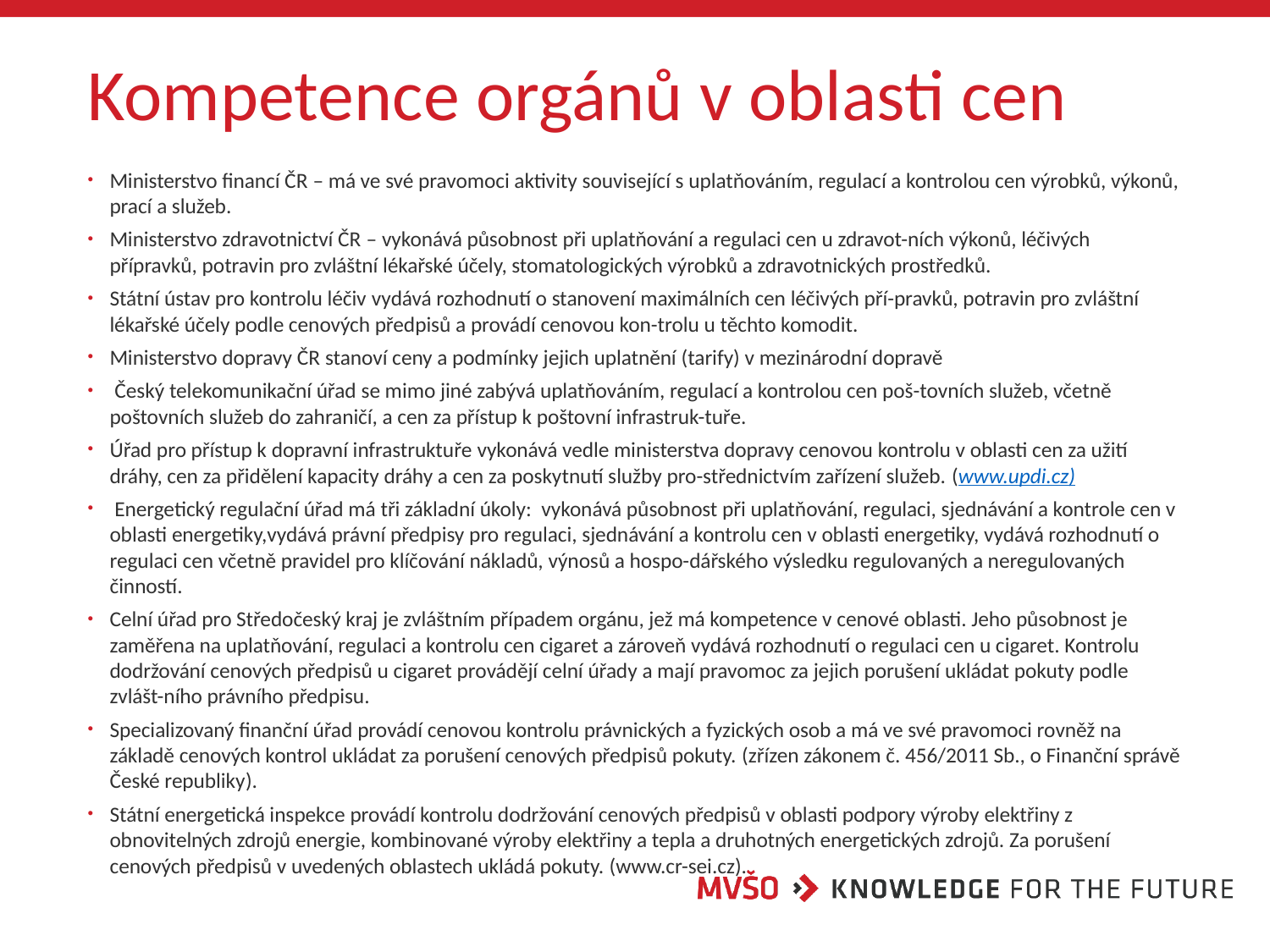

# Kompetence orgánů v oblasti cen

Ministerstvo financí ČR – má ve své pravomoci aktivity související s uplatňováním, regulací a kontrolou cen výrobků, výkonů, prací a služeb.
Ministerstvo zdravotnictví ČR – vykonává působnost při uplatňování a regulaci cen u zdravot-ních výkonů, léčivých přípravků, potravin pro zvláštní lékařské účely, stomatologických výrobků a zdravotnických prostředků.
Státní ústav pro kontrolu léčiv vydává rozhodnutí o stanovení maximálních cen léčivých pří-pravků, potravin pro zvláštní lékařské účely podle cenových předpisů a provádí cenovou kon-trolu u těchto komodit.
Ministerstvo dopravy ČR stanoví ceny a podmínky jejich uplatnění (tarify) v mezinárodní dopravě
 Český telekomunikační úřad se mimo jiné zabývá uplatňováním, regulací a kontrolou cen poš-tovních služeb, včetně poštovních služeb do zahraničí, a cen za přístup k poštovní infrastruk-tuře.
Úřad pro přístup k dopravní infrastruktuře vykonává vedle ministerstva dopravy cenovou kontrolu v oblasti cen za užití dráhy, cen za přidělení kapacity dráhy a cen za poskytnutí služby pro-střednictvím zařízení služeb. (www.updi.cz)
 Energetický regulační úřad má tři základní úkoly:  vykonává působnost při uplatňování, regulaci, sjednávání a kontrole cen v oblasti energetiky,vydává právní předpisy pro regulaci, sjednávání a kontrolu cen v oblasti energetiky, vydává rozhodnutí o regulaci cen včetně pravidel pro klíčování nákladů, výnosů a hospo-dářského výsledku regulovaných a neregulovaných činností.
Celní úřad pro Středočeský kraj je zvláštním případem orgánu, jež má kompetence v cenové oblasti. Jeho působnost je zaměřena na uplatňování, regulaci a kontrolu cen cigaret a zároveň vydává rozhodnutí o regulaci cen u cigaret. Kontrolu dodržování cenových předpisů u cigaret provádějí celní úřady a mají pravomoc za jejich porušení ukládat pokuty podle zvlášt-ního právního předpisu.
Specializovaný finanční úřad provádí cenovou kontrolu právnických a fyzických osob a má ve své pravomoci rovněž na základě cenových kontrol ukládat za porušení cenových předpisů pokuty. (zřízen zákonem č. 456/2011 Sb., o Finanční správě České republiky).
Státní energetická inspekce provádí kontrolu dodržování cenových předpisů v oblasti podpory výroby elektřiny z obnovitelných zdrojů energie, kombinované výroby elektřiny a tepla a druhotných energetických zdrojů. Za porušení cenových předpisů v uvedených oblastech ukládá pokuty. (www.cr-sei.cz).